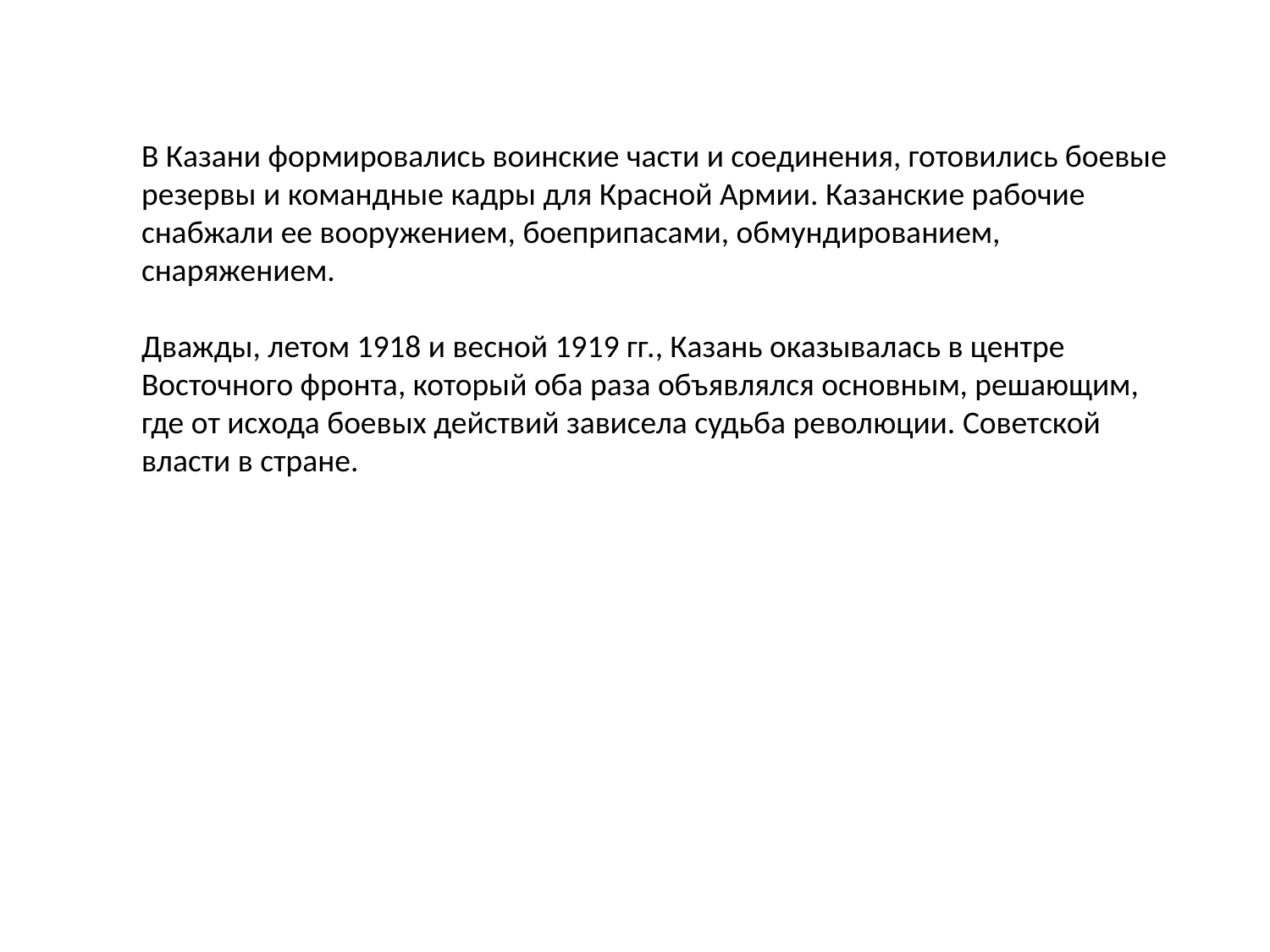

В Казани формировались воинские части и соединения, готовились боевые резервы и командные кадры для Красной Армии. Казанские рабочие снабжали ее вооружением, боеприпасами, обмундированием, снаряжением.

Дважды, летом 1918 и весной 1919 гг., Казань оказывалась в центре Восточного фронта, который оба раза объявлялся основным, решающим, где от исхода боевых действий зависела судьба революции. Советской власти в стране.